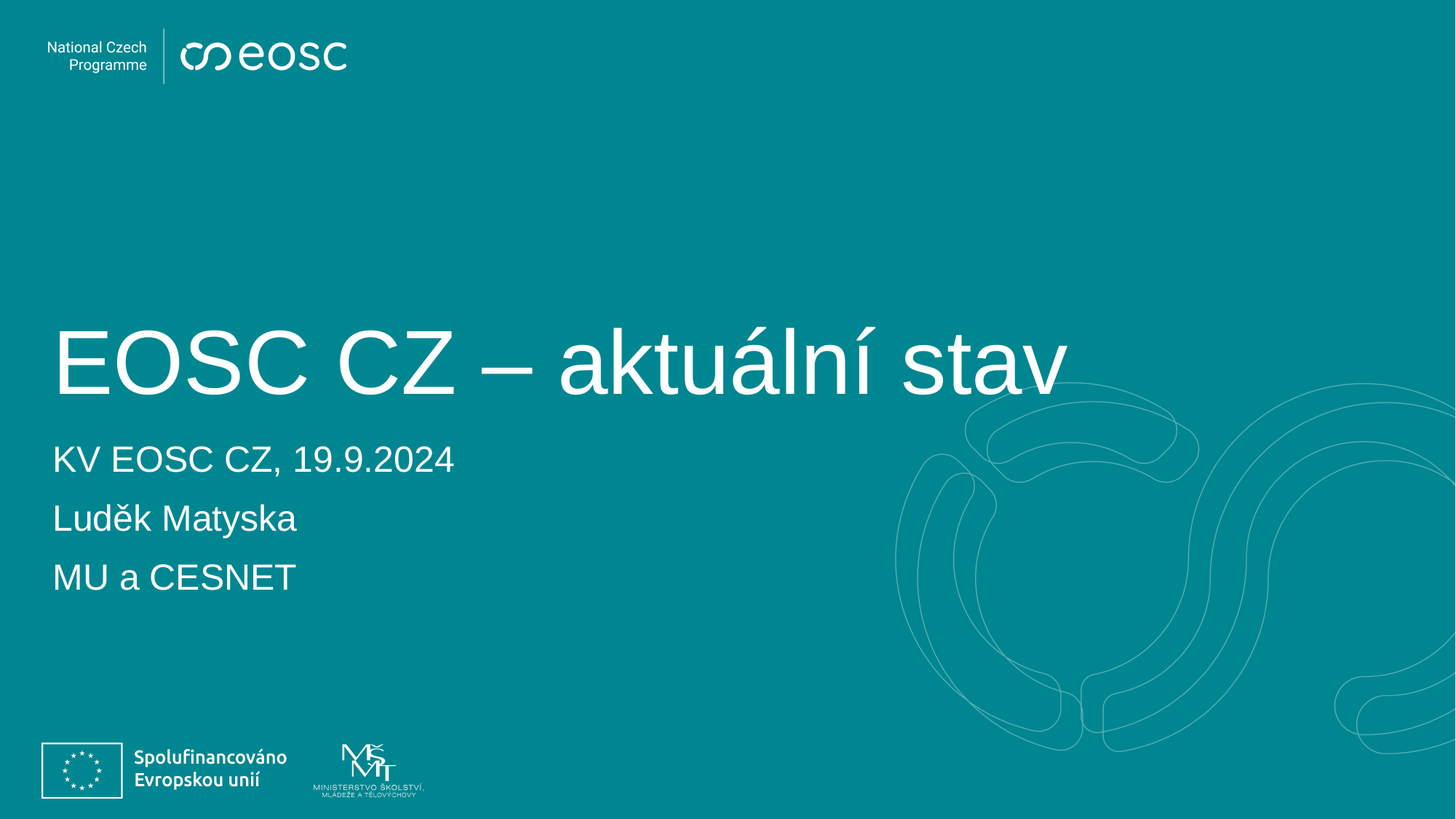

# EOSC CZ – aktuální stav
KV EOSC CZ, 19.9.2024
Luděk Matyska
MU a CESNET